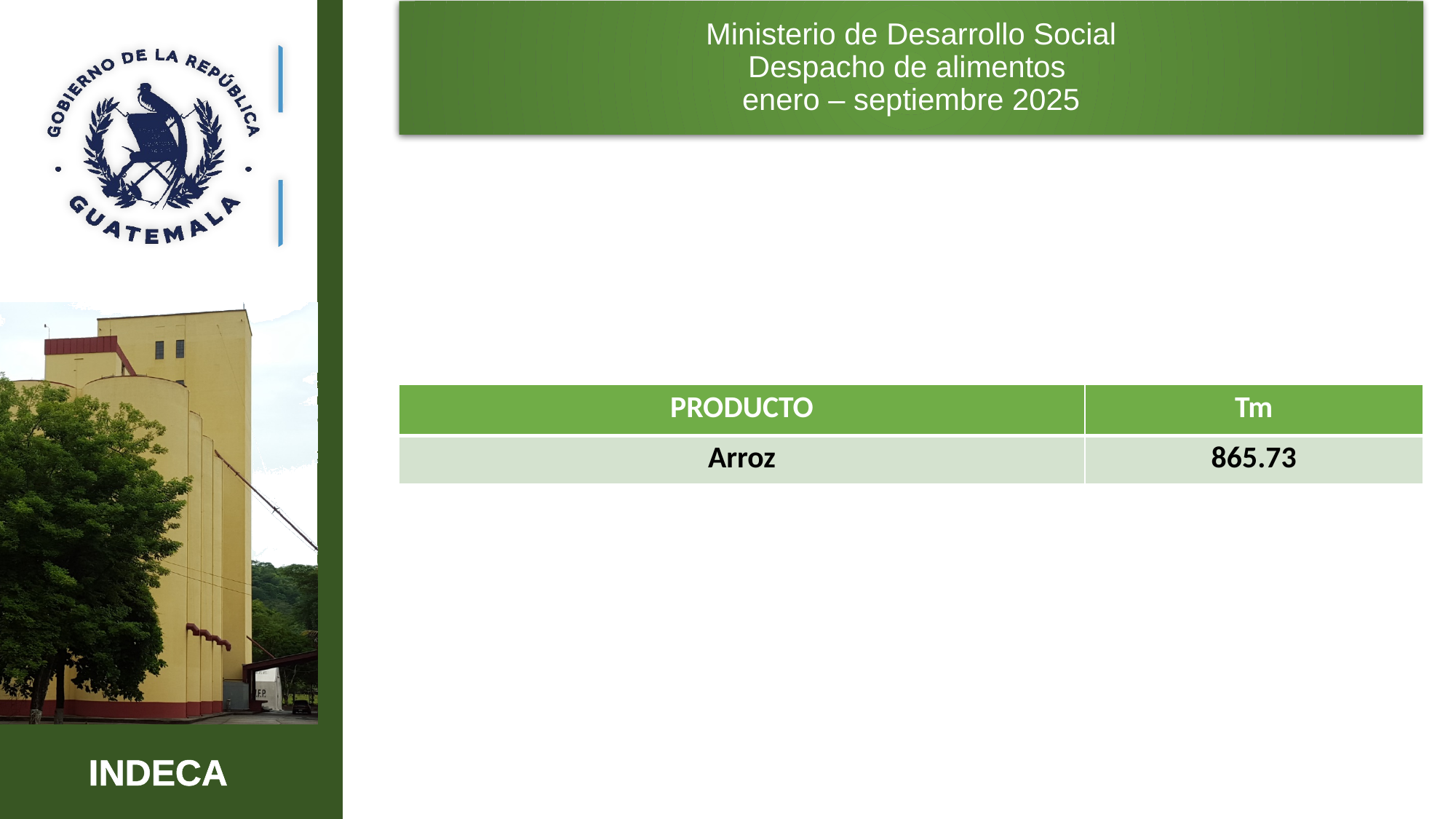

Ministerio de Desarrollo Social
Despacho de alimentos
enero – septiembre 2025
| PRODUCTO | Tm |
| --- | --- |
| Arroz | 865.73 |
9